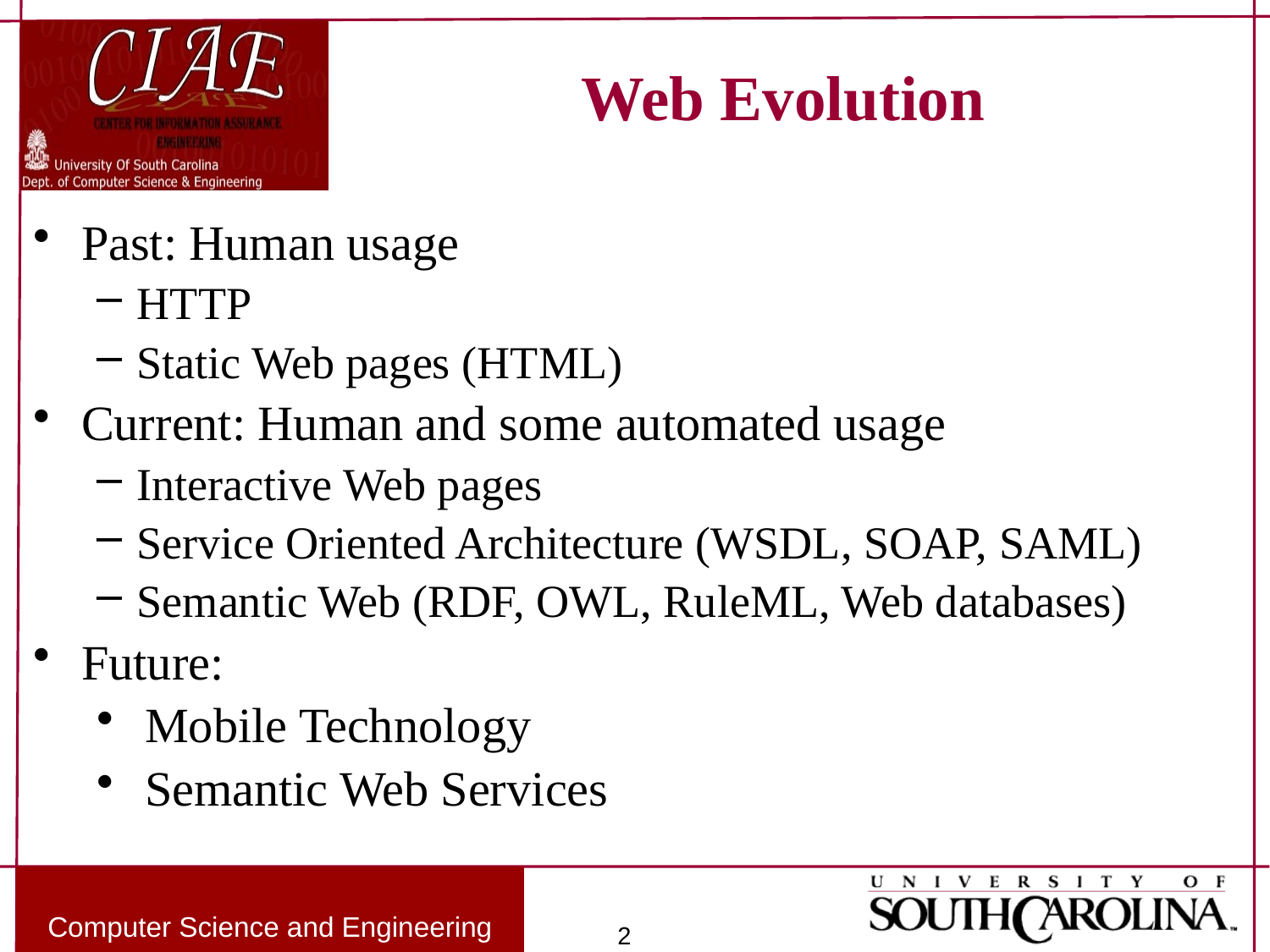

Web Evolution
Past: Human usage
HTTP
Static Web pages (HTML)
Current: Human and some automated usage
Interactive Web pages
Service Oriented Architecture (WSDL, SOAP, SAML)
Semantic Web (RDF, OWL, RuleML, Web databases)
Future:
Mobile Technology
Semantic Web Services

Computer Science and Engineering
2